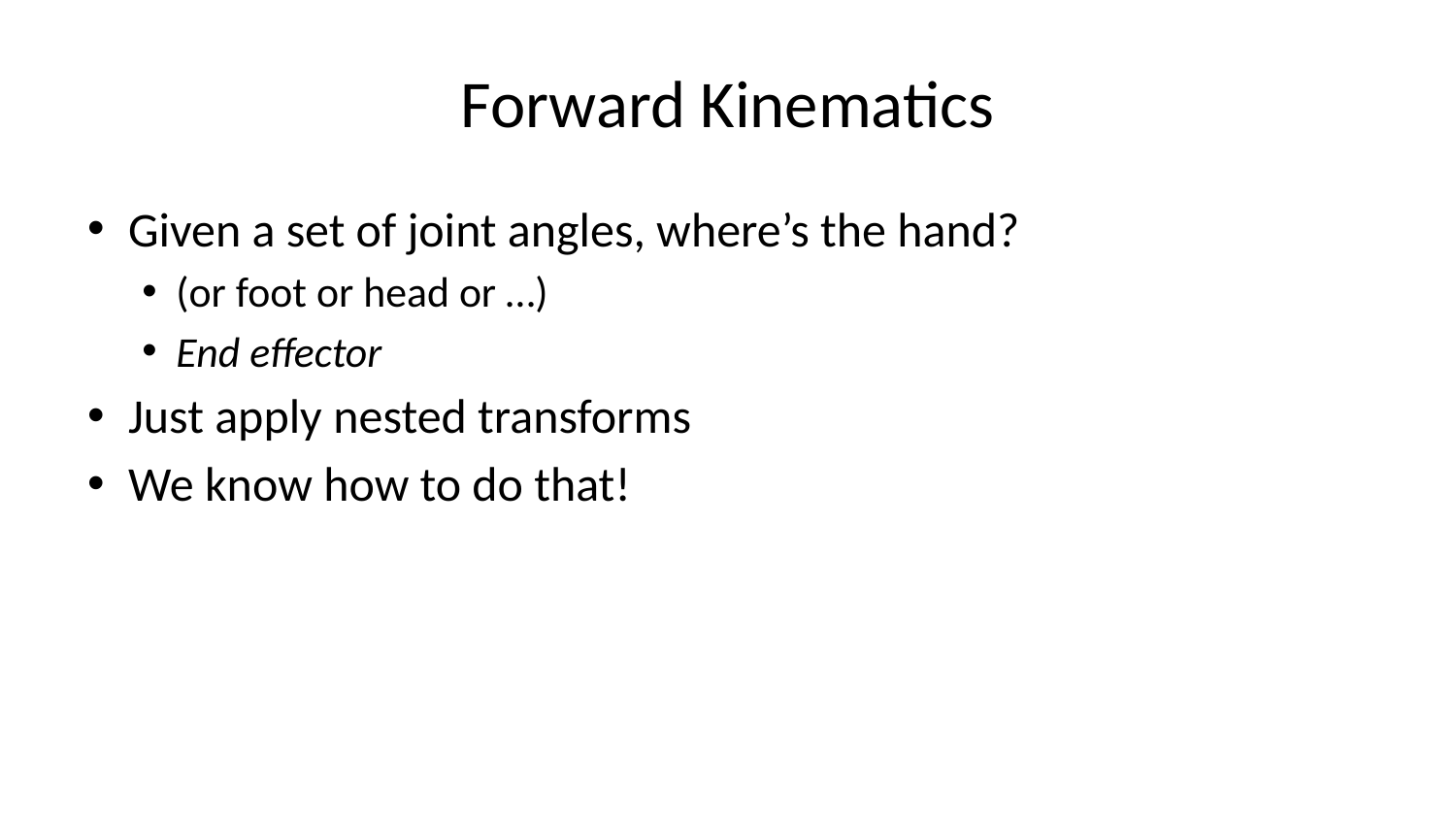

# Forward Kinematics
Given a set of joint angles, where’s the hand?
(or foot or head or …)
End effector
Just apply nested transforms
We know how to do that!